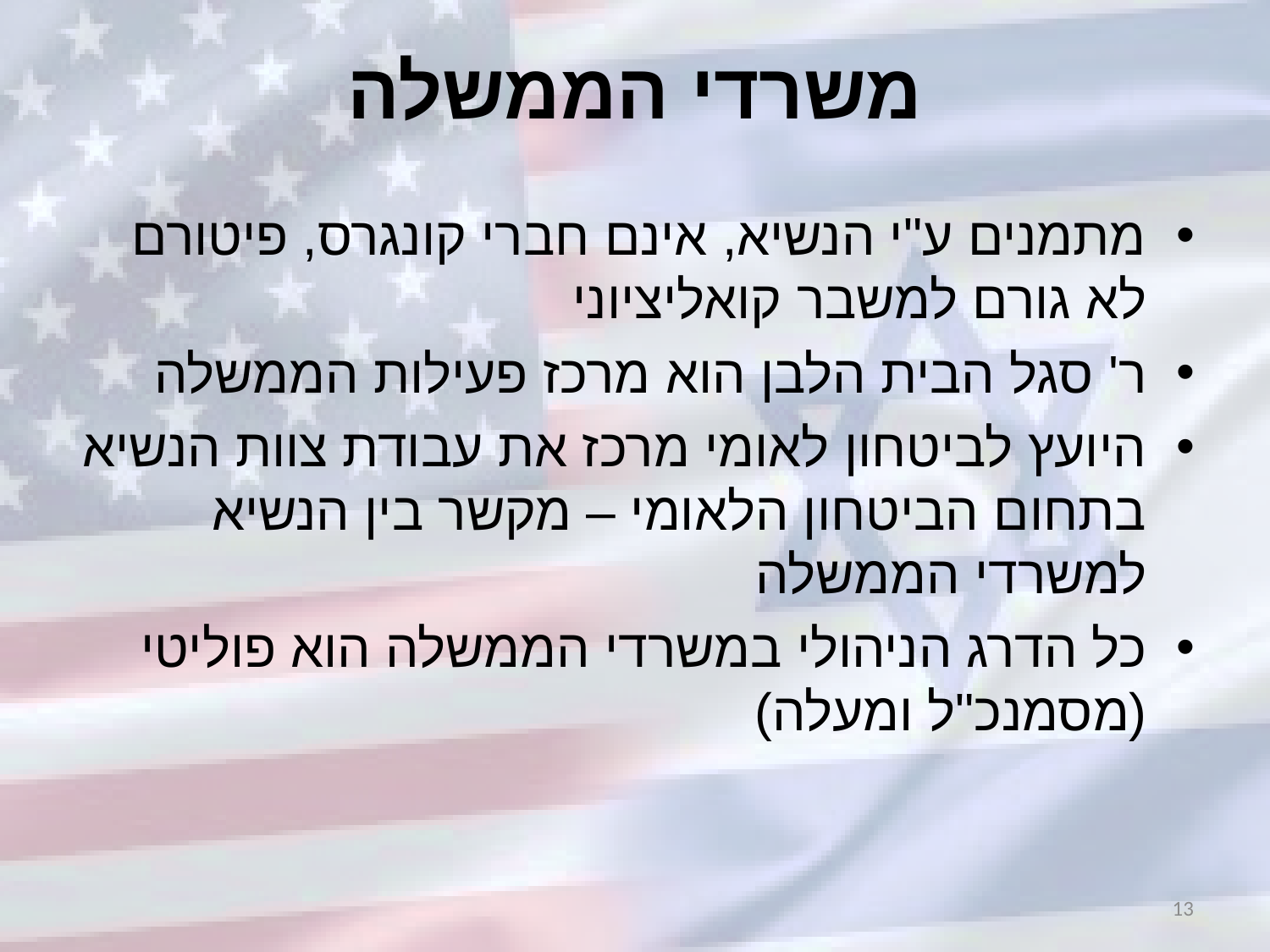

# משרדי הממשלה
מתמנים ע"י הנשיא, אינם חברי קונגרס, פיטורם לא גורם למשבר קואליציוני
ר' סגל הבית הלבן הוא מרכז פעילות הממשלה
היועץ לביטחון לאומי מרכז את עבודת צוות הנשיא בתחום הביטחון הלאומי – מקשר בין הנשיא למשרדי הממשלה
כל הדרג הניהולי במשרדי הממשלה הוא פוליטי (מסמנכ"ל ומעלה)
13